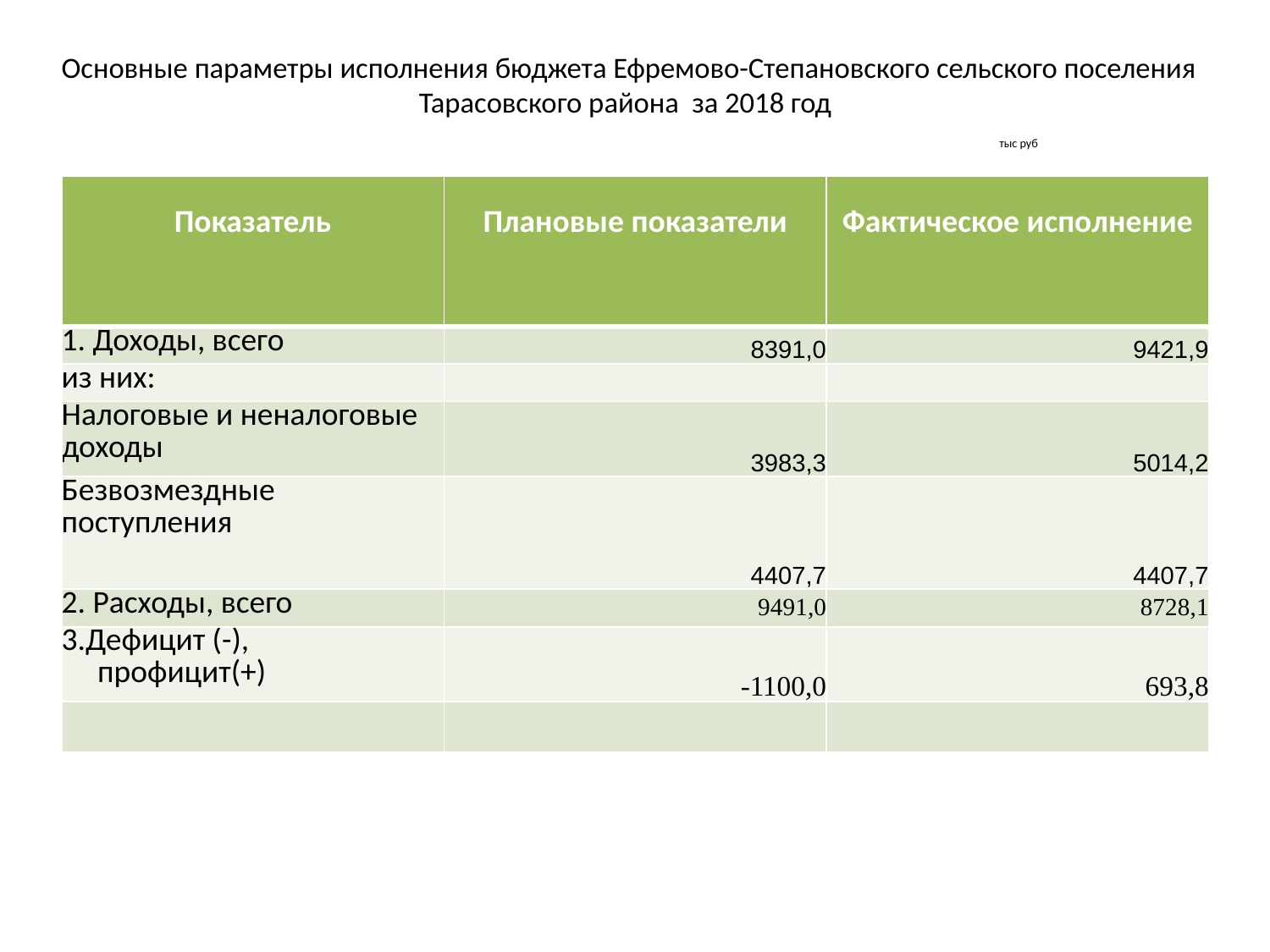

# Основные параметры исполнения бюджета Ефремово-Степановского сельского поселения Тарасовского района  за 2018 год тыс руб
| Показатель | Плановые показатели | Фактическое исполнение |
| --- | --- | --- |
| 1. Доходы, всего | 8391,0 | 9421,9 |
| из них: |  |  |
| Налоговые и неналоговые доходы | 3983,3 | 5014,2 |
| Безвозмездные поступления | 4407,7 | 4407,7 |
| 2. Расходы, всего | 9491,0 | 8728,1 |
| 3.Дефицит (-), профицит(+) | -1100,0 | 693,8 |
|  |  |  |